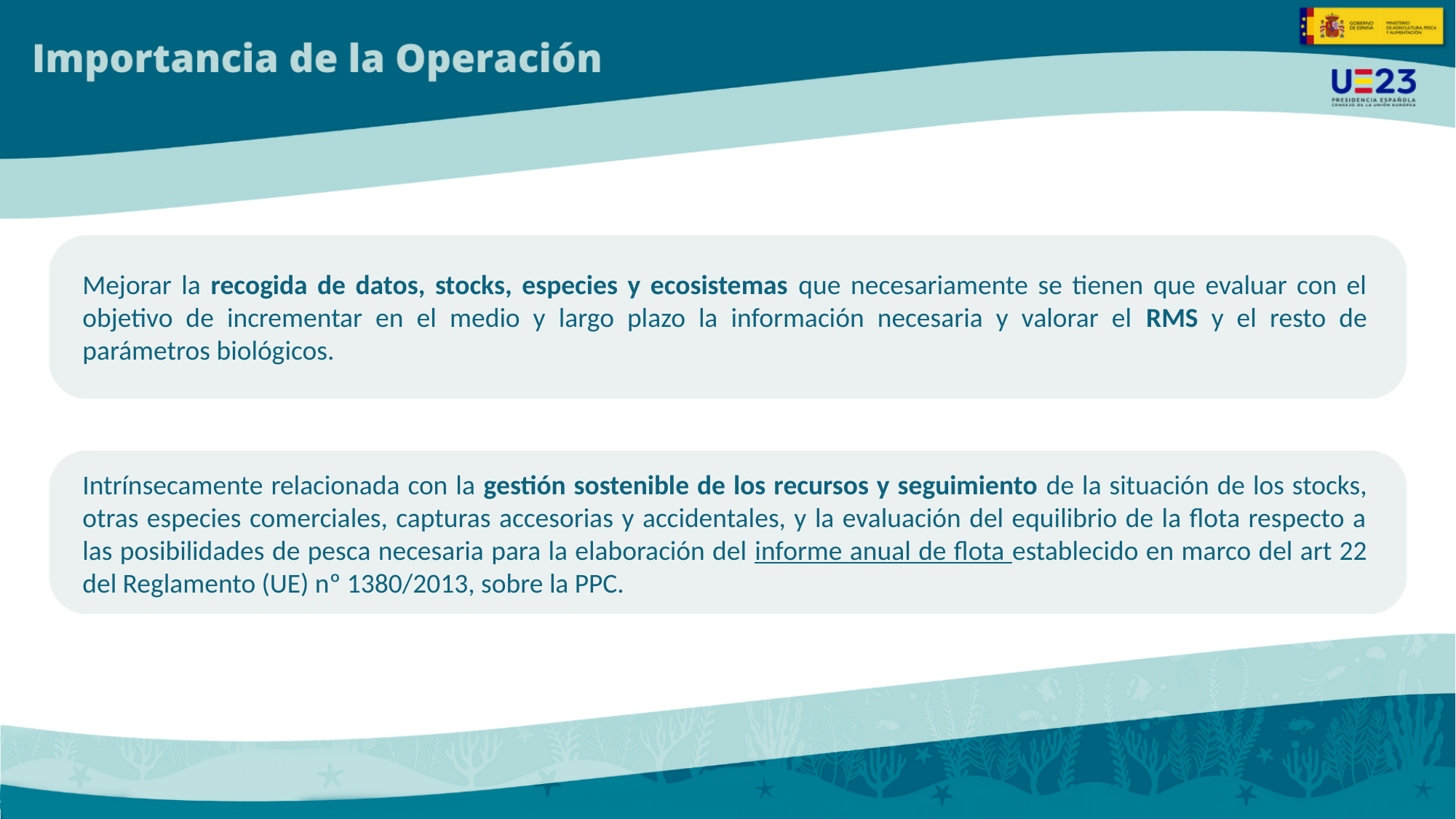

Mejorar la recogida de datos, stocks, especies y ecosistemas que necesariamente se tienen que evaluar con el objetivo de incrementar en el medio y largo plazo la información necesaria y valorar el RMS y el resto de parámetros biológicos.
Intrínsecamente relacionada con la gestión sostenible de los recursos y seguimiento de la situación de los stocks, otras especies comerciales, capturas accesorias y accidentales, y la evaluación del equilibrio de la flota respecto a las posibilidades de pesca necesaria para la elaboración del informe anual de flota establecido en marco del art 22 del Reglamento (UE) nº 1380/2013, sobre la PPC.